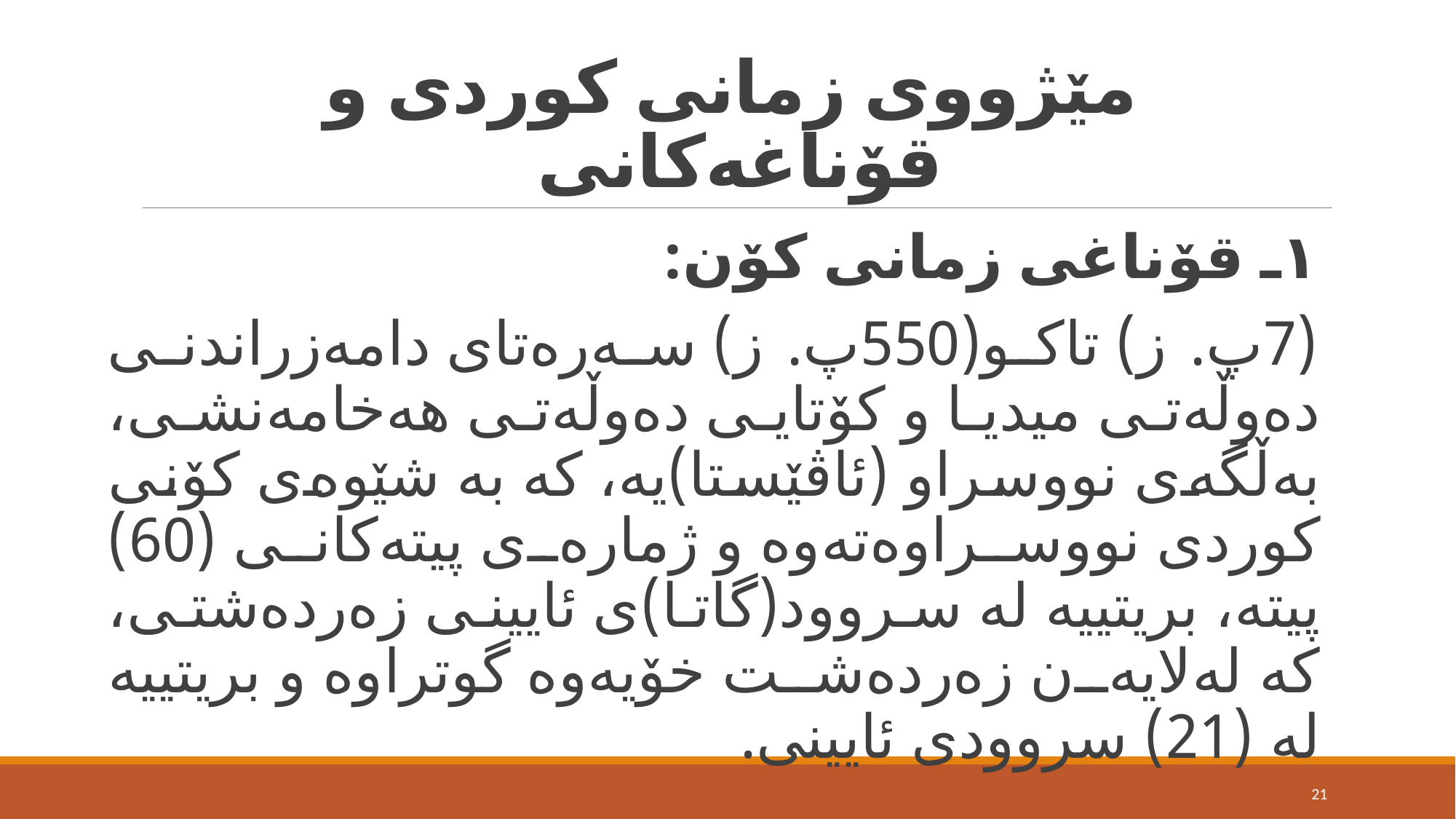

# مێژووی زمانی كوردی و قۆناغه‌كانی
١ـ قۆناغی زمانی كۆن:
(7پ.ز) تاكو(550پ.ز) سه‌ره‌تای دامه‌زراندنی ده‌وڵه‌تی میدیا و كۆتایی ده‌وڵه‌تی هه‌خامه‌نشی، به‌ڵگه‌ی نووسراو (ئاڤێستا)یه‌، كه‌ به‌ شێوه‌ی كۆنی كوردی نووسراوه‌ته‌وه‌ و ژماره‌ی پیته‌كانی (60) پیته‌، بریتییه‌ له‌ سروود(گاتا)ی ئایینی زه‌رده‌شتی، كه‌ له‌لایه‌ن زه‌رده‌شت خۆیه‌وه‌ گوتراوه‌ و بریتییه‌ له‌ (21) سروودی ئایینی.
21